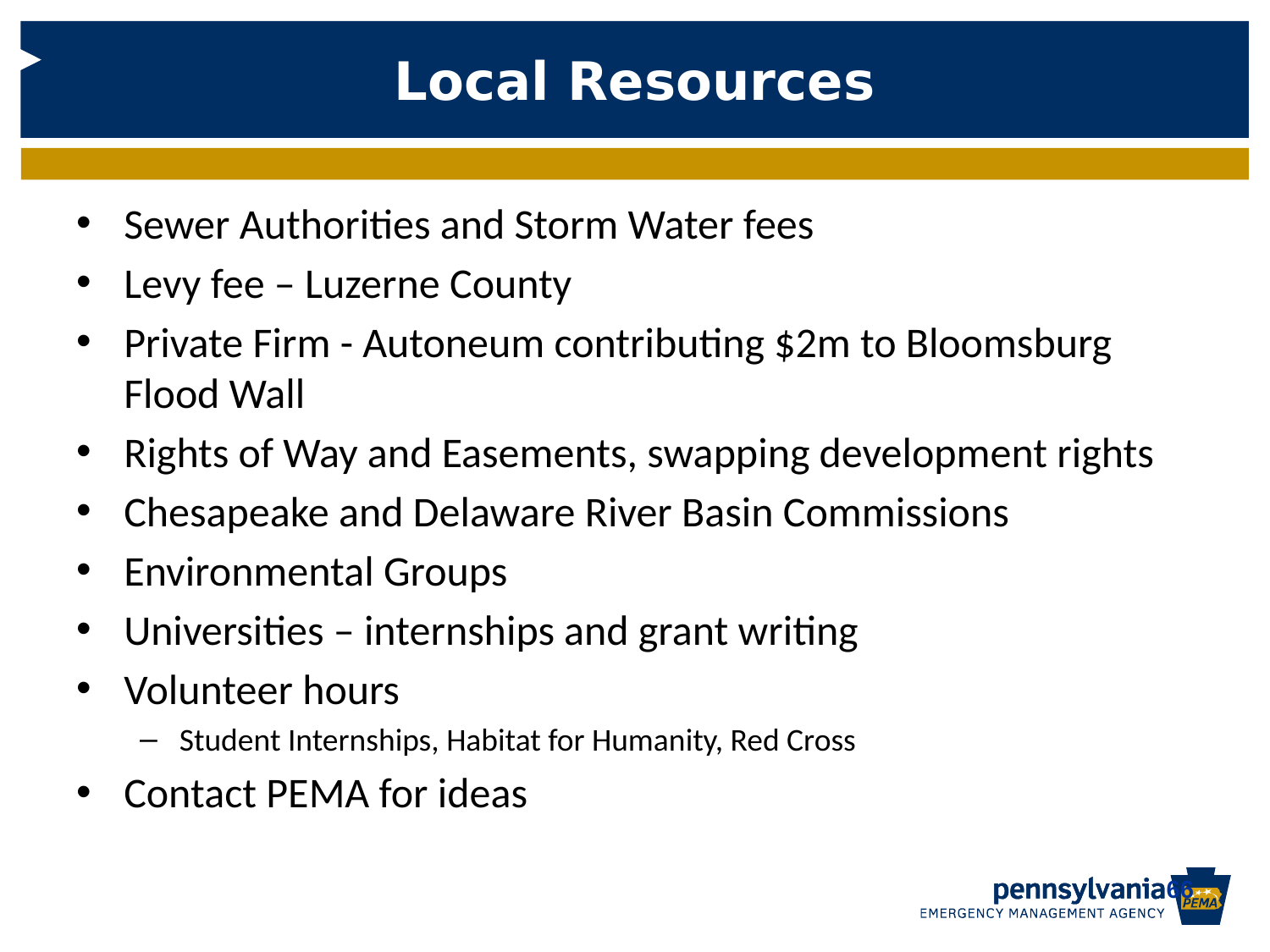

# Local Resources
Sewer Authorities and Storm Water fees
Levy fee – Luzerne County
Private Firm - Autoneum contributing $2m to Bloomsburg Flood Wall
Rights of Way and Easements, swapping development rights
Chesapeake and Delaware River Basin Commissions
Environmental Groups
Universities – internships and grant writing
Volunteer hours
Student Internships, Habitat for Humanity, Red Cross
Contact PEMA for ideas

66